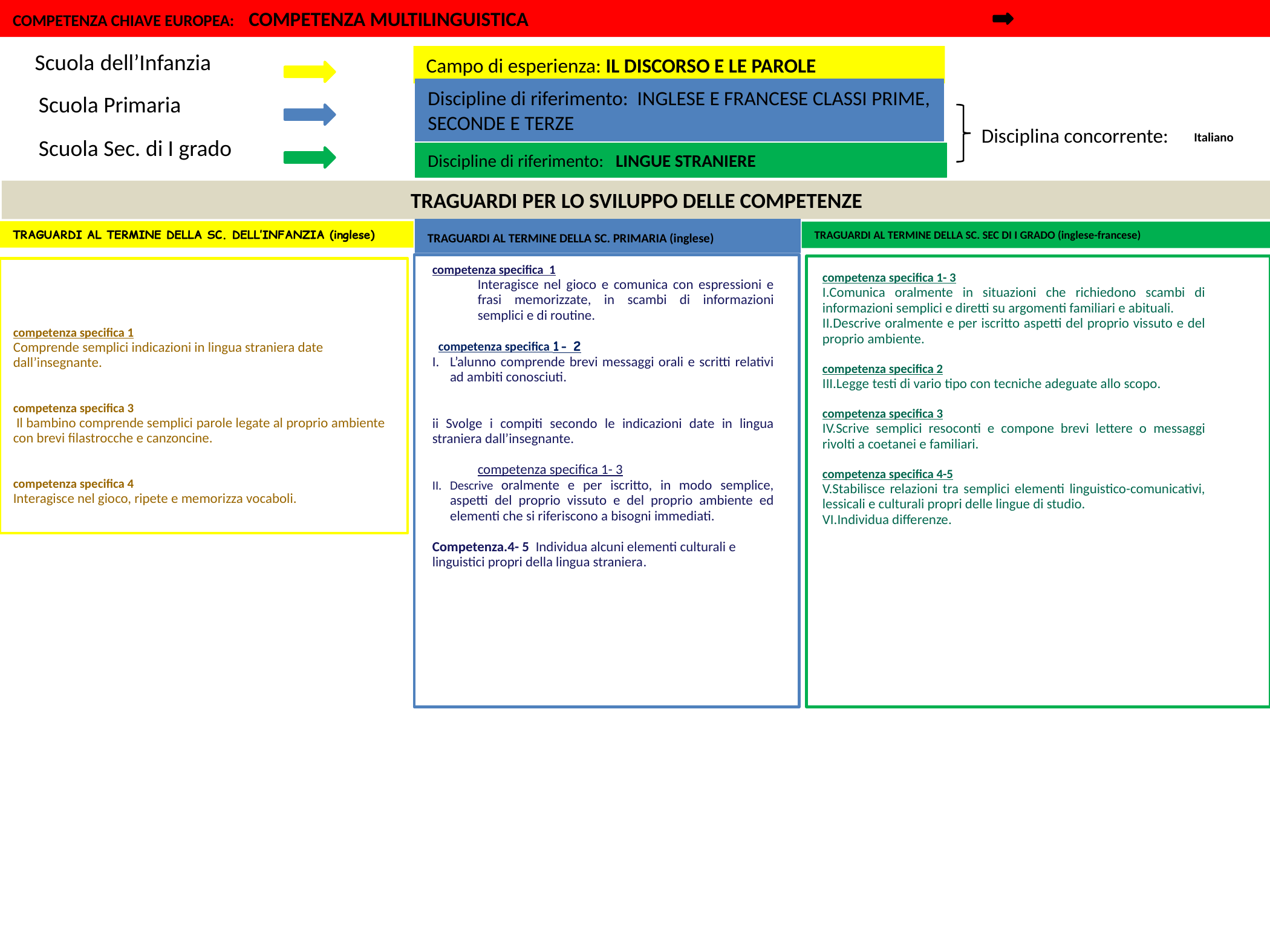

COMPETENZA CHIAVE EUROPEA:    COMPETENZA MULTILINGUISTICA

Scuola dell’Infanzia
Campo di esperienza: IL DISCORSO E LE PAROLE

Discipline di riferimento:  INGLESE E FRANCESE CLASSI PRIME, SECONDE E TERZE
Scuola Primaria

Disciplina concorrente:
Italiano
Scuola Sec. di I grado
Discipline di riferimento:   LINGUE STRANIERE

TRAGUARDI PER LO SVILUPPO DELLE COMPETENZE
TRAGUARDI AL TERMINE DELLA SC. PRIMARIA (inglese)
TRAGUARDI AL TERMINE DELLA SC. DELL’INFANZIA (inglese)
TRAGUARDI AL TERMINE DELLA SC. SEC DI I GRADO (inglese-francese)

competenza specifica  1
Interagisce nel gioco e comunica con espressioni e frasi memorizzate, in scambi di informazioni semplici e di routine.

 competenza specifica 1- 2
L’alunno comprende brevi messaggi orali e scritti relativi ad ambiti conosciuti.

ii Svolge i compiti secondo le indicazioni date in lingua straniera dall’insegnante.

competenza specifica 1- 3
Descrive oralmente e per iscritto, in modo semplice, aspetti del proprio vissuto e del proprio ambiente ed elementi che si riferiscono a bisogni immediati.

Competenza.4- 5  Individua alcuni elementi culturali e linguistici propri della lingua straniera.
competenza specifica 1- 3
Comunica oralmente in situazioni che richiedono scambi di informazioni semplici e diretti su argomenti familiari e abituali.
Descrive oralmente e per iscritto aspetti del proprio vissuto e del proprio ambiente.

competenza specifica 2
Legge testi di vario tipo con tecniche adeguate allo scopo.

competenza specifica 3
Scrive semplici resoconti e compone brevi lettere o messaggi rivolti a coetanei e familiari.

competenza specifica 4-5
Stabilisce relazioni tra semplici elementi linguistico-comunicativi, lessicali e culturali propri delle lingue di studio.
Individua differenze.

competenza specifica 1
Comprende semplici indicazioni in lingua straniera date dall’insegnante.

competenza specifica 3
 Il bambino comprende semplici parole legate al proprio ambiente con brevi filastrocche e canzoncine.

competenza specifica 4
Interagisce nel gioco, ripete e memorizza vocaboli.